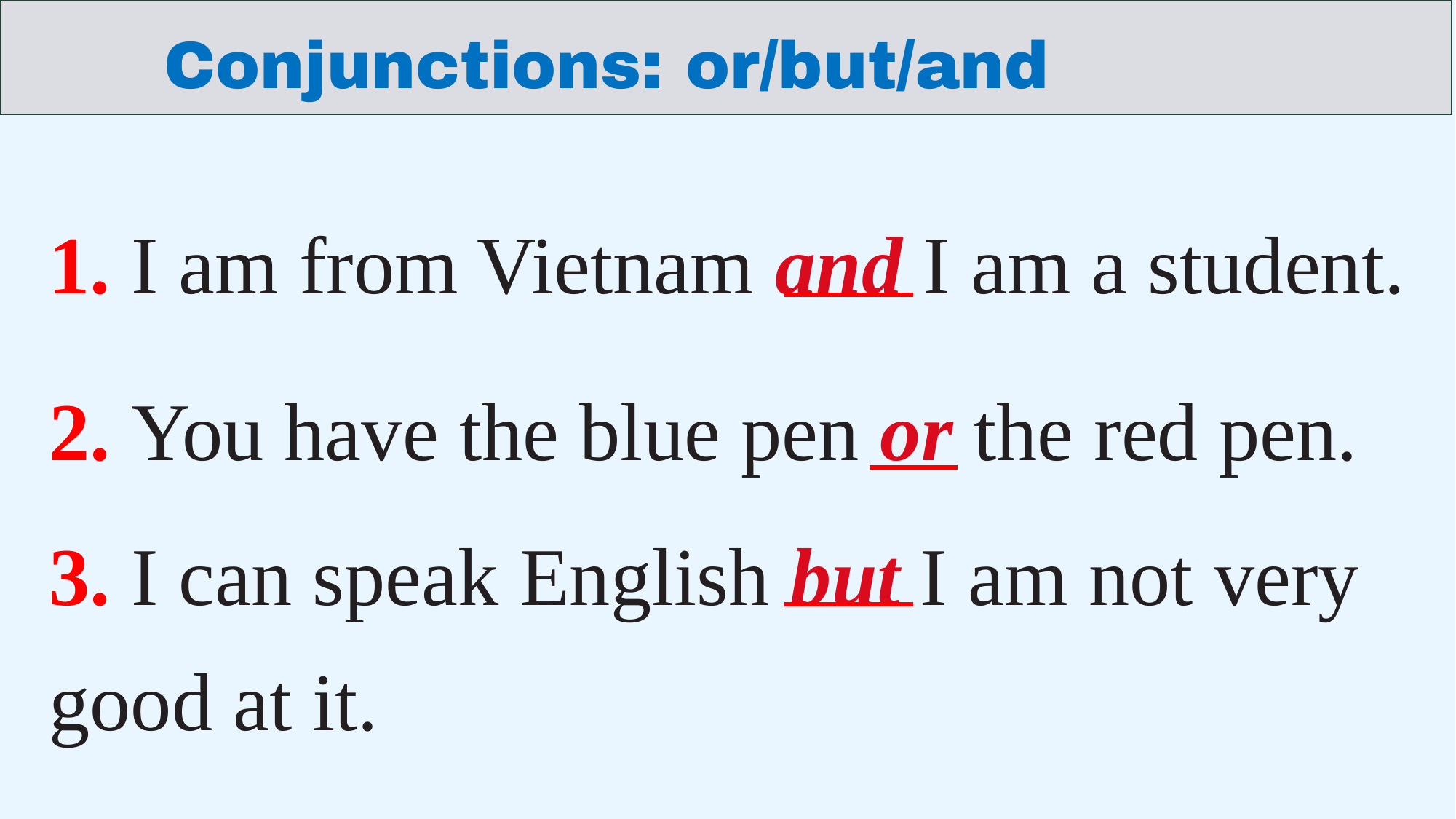

Conjunctions: or/but/and
1. I am from Vietnam and I am a student.
2. You have the blue pen or the red pen.
3. I can speak English but I am not very good at it.